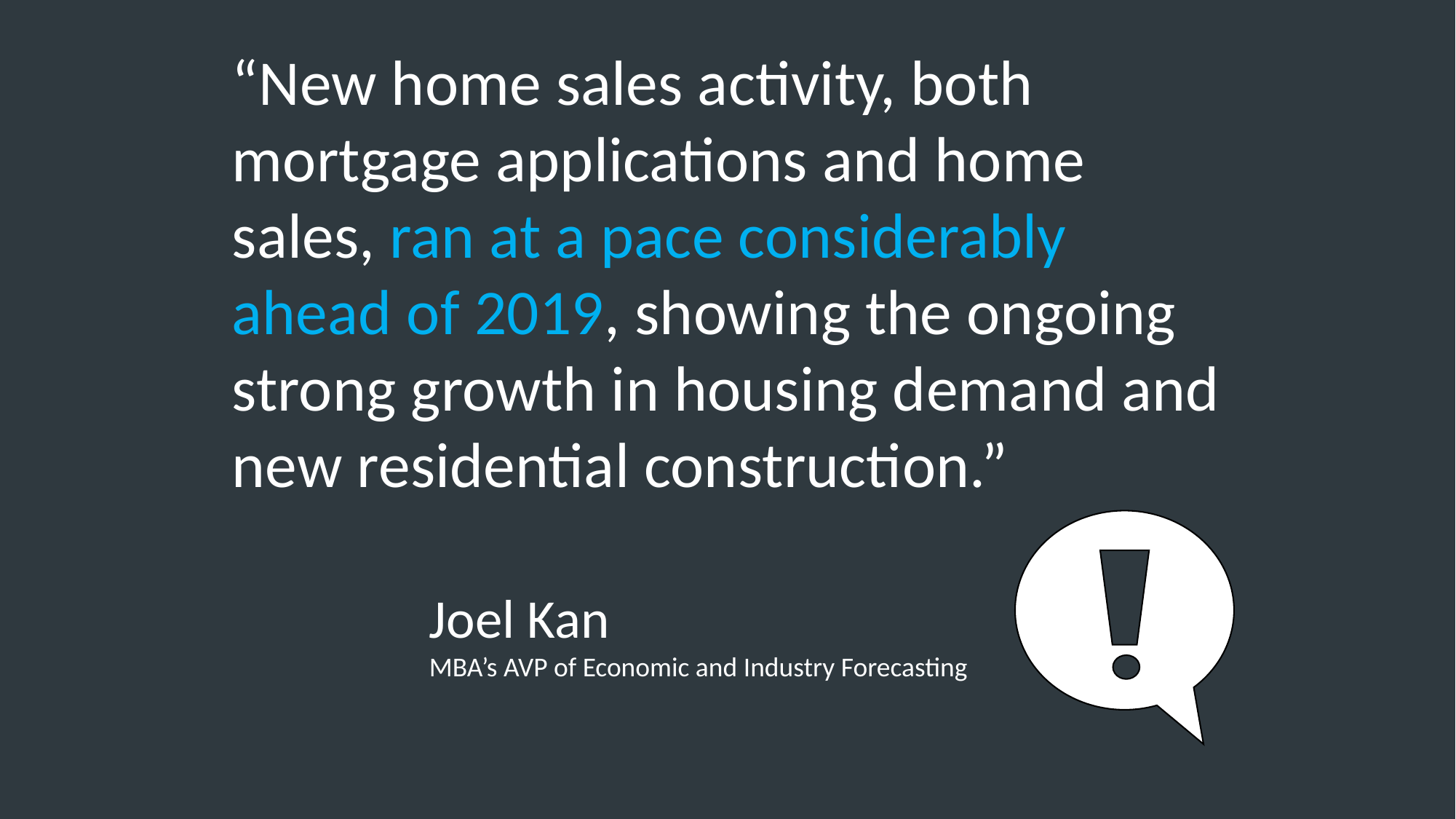

“New home sales activity, both mortgage applications and home sales, ran at a pace considerably ahead of 2019, showing the ongoing strong growth in housing demand and new residential construction.”

Joel Kan
MBA’s AVP of Economic and Industry Forecasting